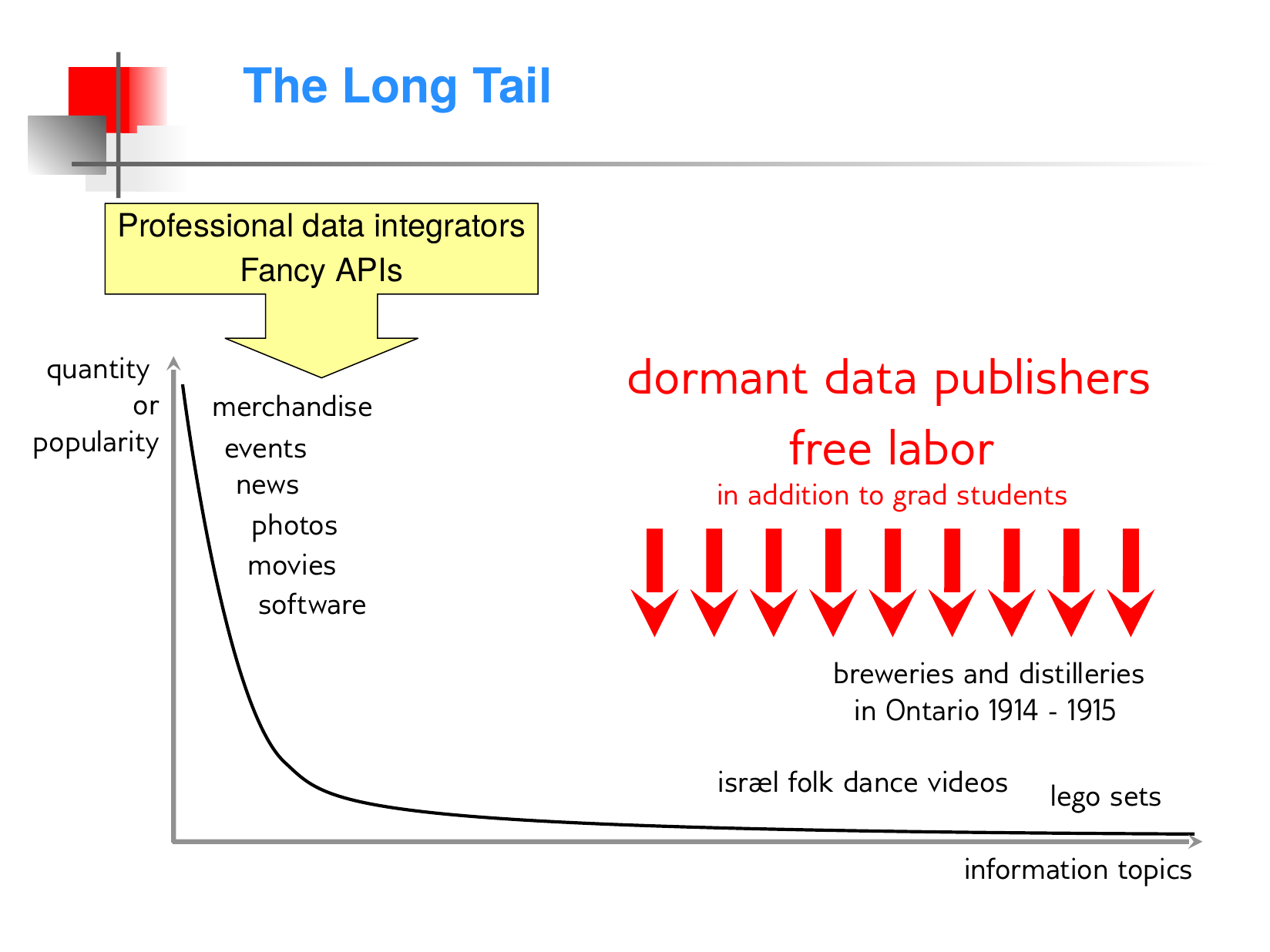

# The Long Tail
Professional data integrators
Fancy APIs
dormant data publishers
quantity
or
 popularity

merchandise
free labor
in addition to grad students
events
news
photos

movies
software
breweries and distilleries
in Ontario 1914 - 1915
israel folk dance videos
lego sets

information topics